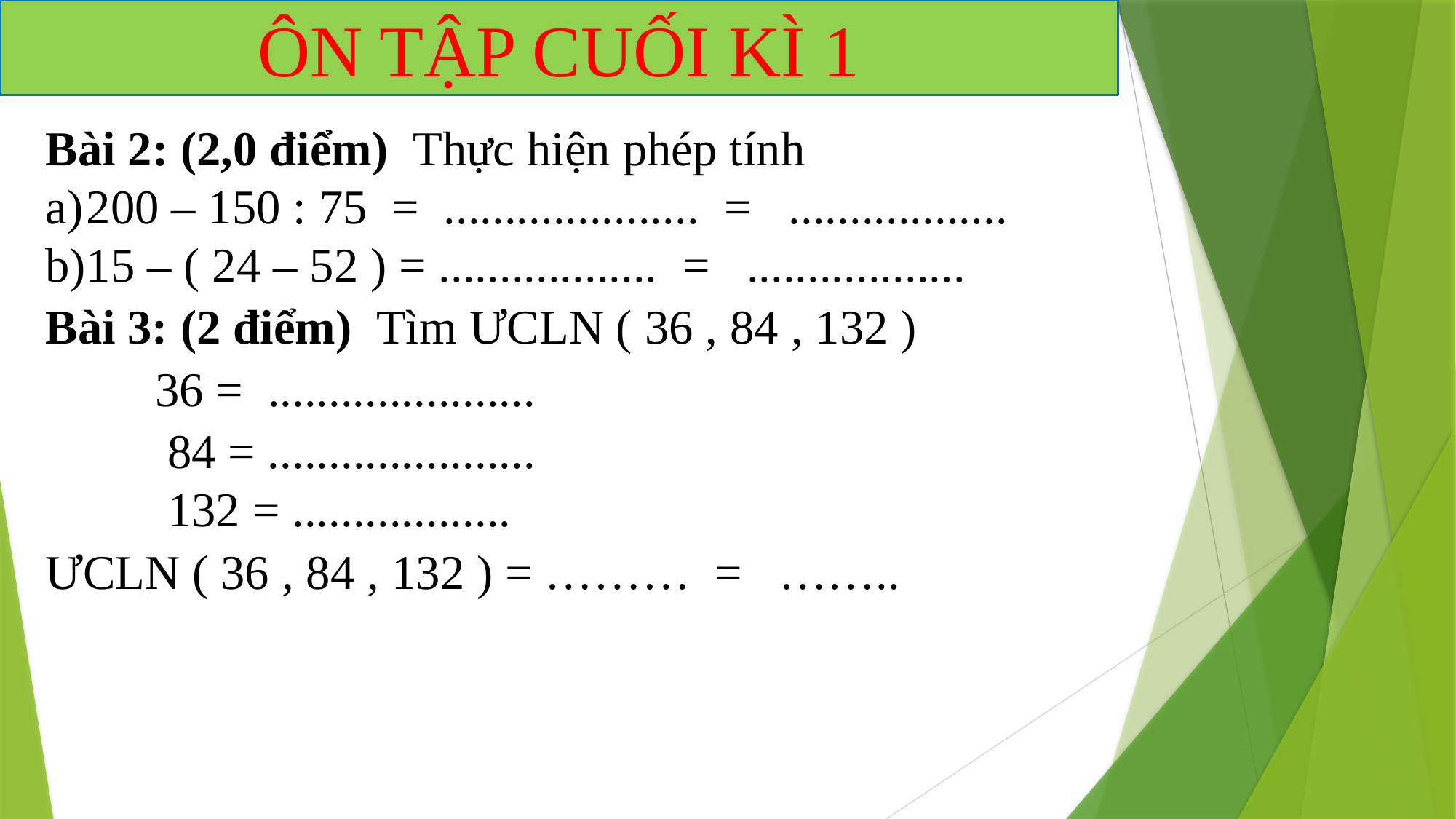

ÔN TẬP CUỐI KÌ 1
Bài 2: (2,0 điểm)  Thực hiện phép tính
200 – 150 : 75  =  .....................  =   ..................
15 – ( 24 – 52 ) = ..................  =   ..................
Bài 3: (2 điểm)  Tìm ƯCLN ( 36 , 84 , 132 )
         36 =  ......................
          84 = ......................
          132 = ..................
ƯCLN ( 36 , 84 , 132 ) = ………  =   ……..